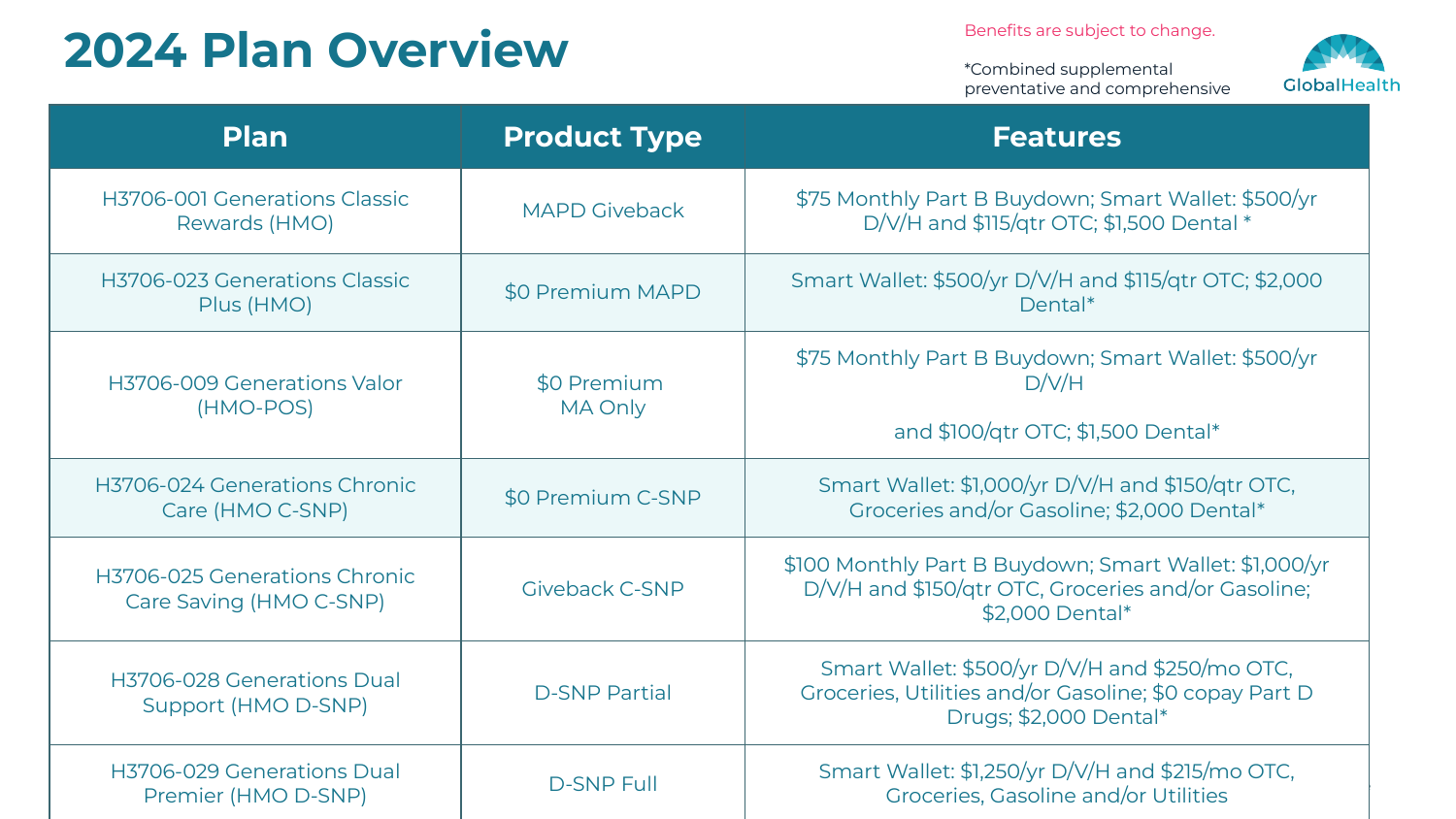

# 2024 Plan Overview
Benefits are subject to change.

*Combined supplemental preventative and comprehensive
| Plan | Product Type | Features |
| --- | --- | --- |
| H3706-001 Generations Classic Rewards (HMO) | MAPD Giveback | $75 Monthly Part B Buydown; Smart Wallet: $500/yr D/V/H and $115/qtr OTC; $1,500 Dental \* |
| H3706-023 Generations Classic Plus (HMO) | $0 Premium MAPD | Smart Wallet: $500/yr D/V/H and $115/qtr OTC; $2,000 Dental\* |
| H3706-009 Generations Valor (HMO-POS) | $0 Premium MA Only | $75 Monthly Part B Buydown; Smart Wallet: $500/yr D/V/H and $100/qtr OTC; $1,500 Dental\* |
| H3706-024 Generations Chronic Care (HMO C-SNP) | $0 Premium C-SNP | Smart Wallet: $1,000/yr D/V/H and $150/qtr OTC, Groceries and/or Gasoline; $2,000 Dental\* |
| H3706-025 Generations Chronic Care Saving (HMO C-SNP) | Giveback C-SNP | $100 Monthly Part B Buydown; Smart Wallet: $1,000/yr D/V/H and $150/qtr OTC, Groceries and/or Gasoline; $2,000 Dental\* |
| H3706-028 Generations Dual Support (HMO D-SNP) | D-SNP Partial | Smart Wallet: $500/yr D/V/H and $250/mo OTC, Groceries, Utilities and/or Gasoline; $0 copay Part D Drugs; $2,000 Dental\* |
| H3706-029 Generations Dual Premier (HMO D-SNP) | D-SNP Full | Smart Wallet: $1,250/yr D/V/H and $215/mo OTC, Groceries, Gasoline and/or Utilities |